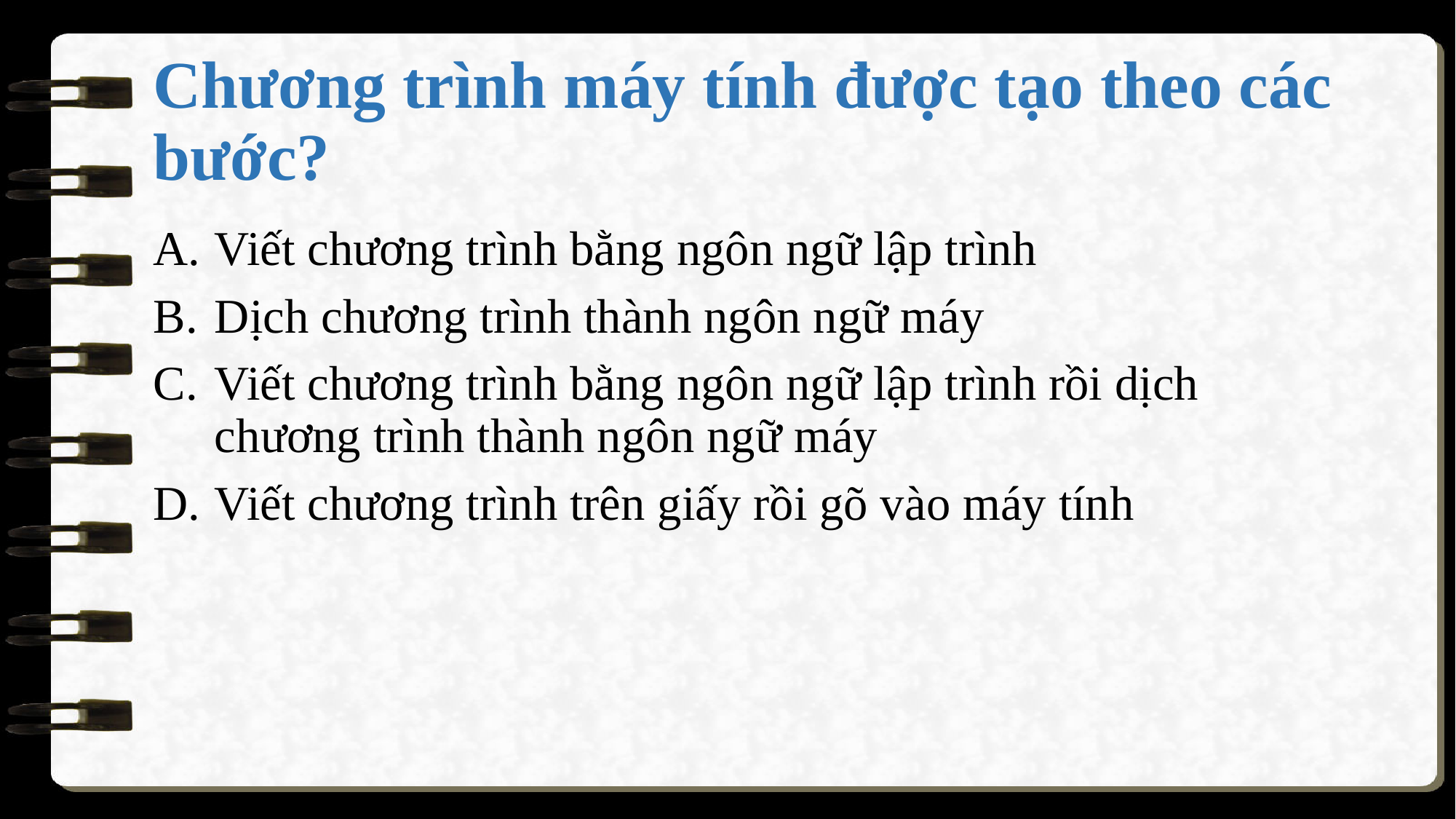

# Chương trình máy tính được tạo theo các bước?
Viết chương trình bằng ngôn ngữ lập trình
Dịch chương trình thành ngôn ngữ máy
Viết chương trình bằng ngôn ngữ lập trình rồi dịch chương trình thành ngôn ngữ máy
Viết chương trình trên giấy rồi gõ vào máy tính